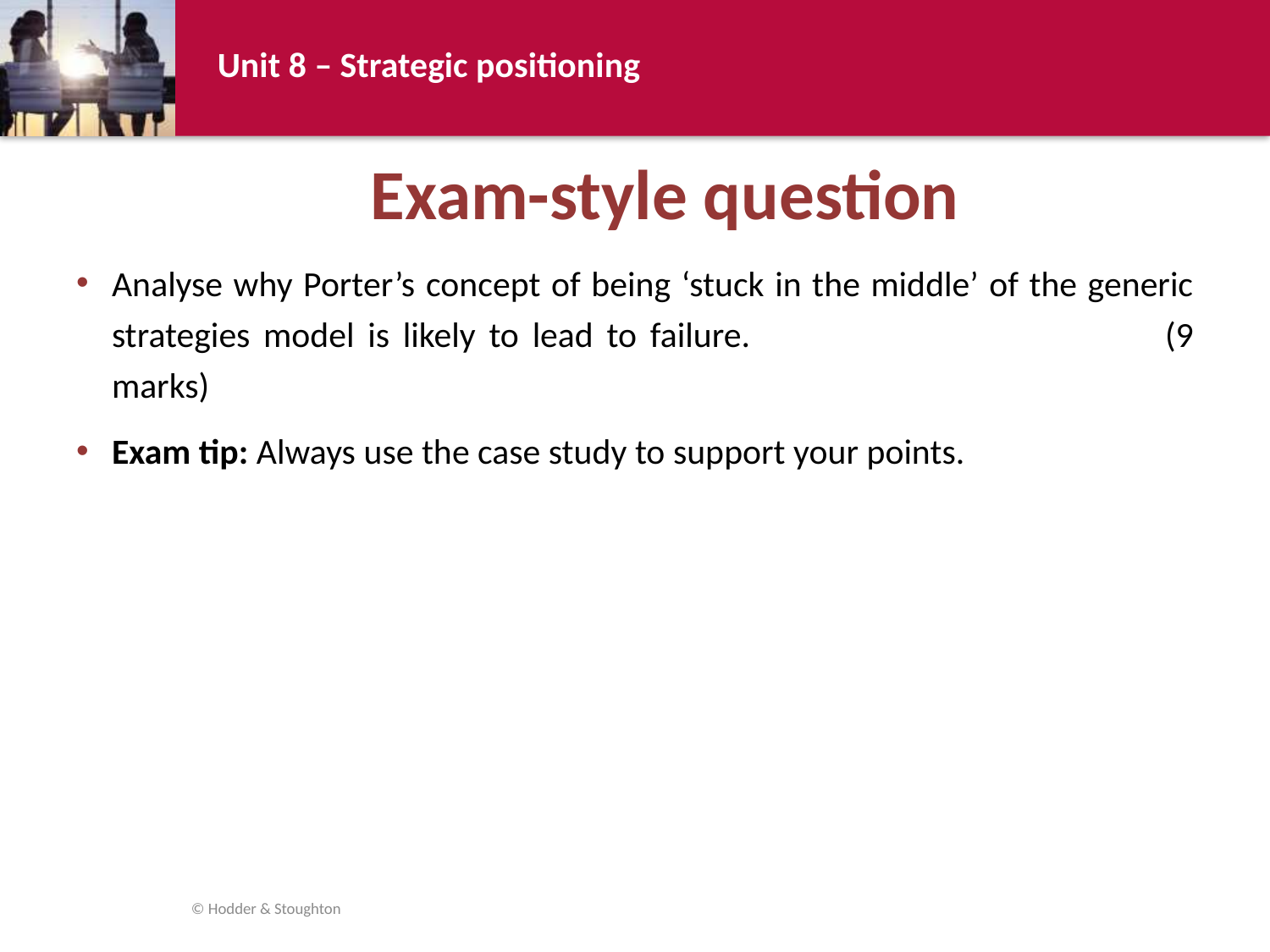

# Exam-style question
Analyse why Porter’s concept of being ‘stuck in the middle’ of the generic strategies model is likely to lead to failure.				(9 marks)
Exam tip: Always use the case study to support your points.
© Hodder & Stoughton